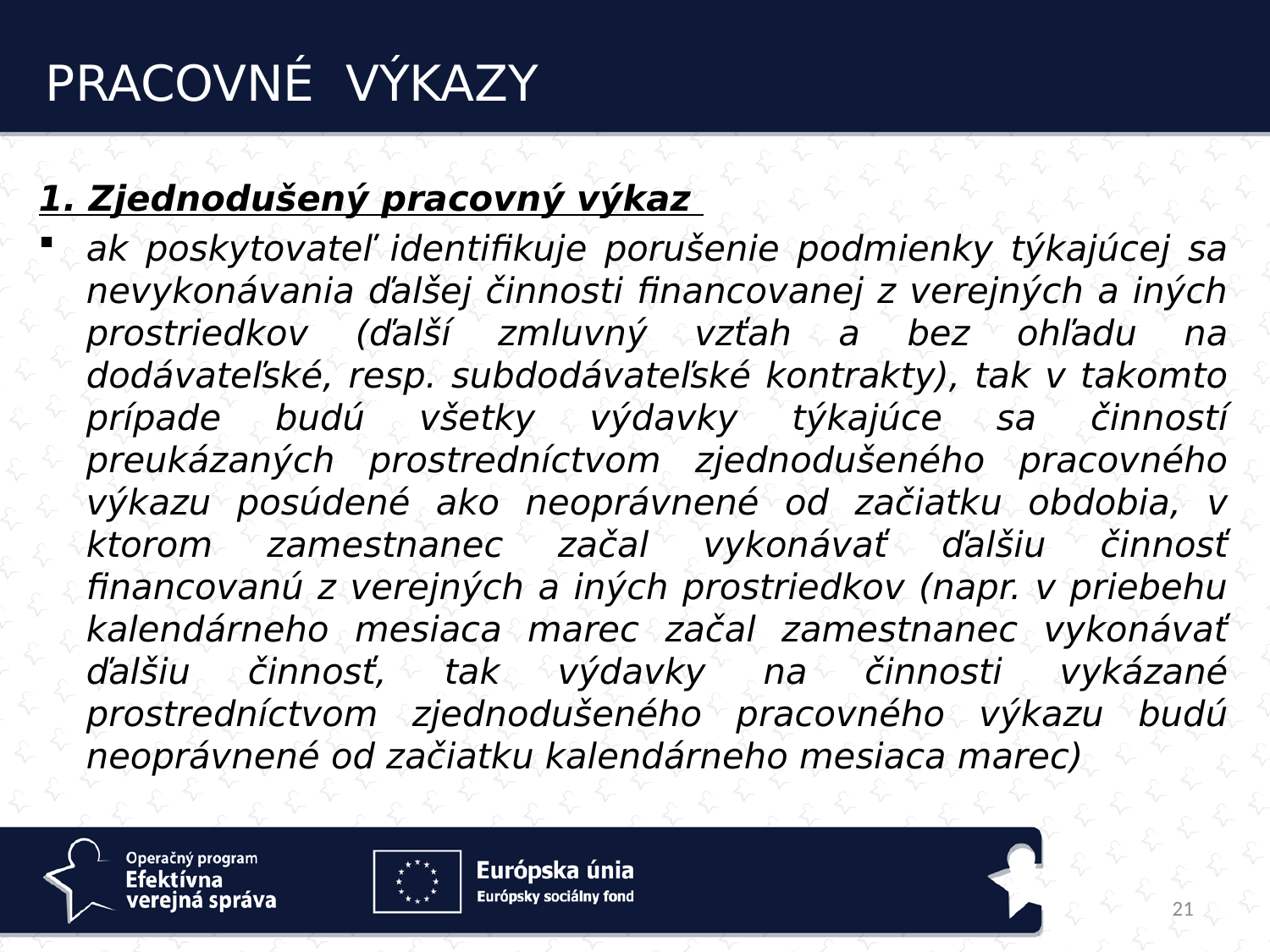

PRACOVNÉ  VÝKAZY
1. Zjednodušený pracovný výkaz
ak poskytovateľ identifikuje porušenie podmienky týkajúcej sa nevykonávania ďalšej činnosti financovanej z verejných a iných prostriedkov (ďalší zmluvný vzťah a bez ohľadu na dodávateľské, resp. subdodávateľské kontrakty), tak v takomto prípade budú všetky výdavky týkajúce sa činností preukázaných prostredníctvom zjednodušeného pracovného výkazu posúdené ako neoprávnené od začiatku obdobia, v ktorom zamestnanec začal vykonávať ďalšiu činnosť financovanú z verejných a iných prostriedkov (napr. v priebehu kalendárneho mesiaca marec začal zamestnanec vykonávať ďalšiu činnosť, tak výdavky na činnosti vykázané prostredníctvom zjednodušeného pracovného výkazu budú neoprávnené od začiatku kalendárneho mesiaca marec)

21